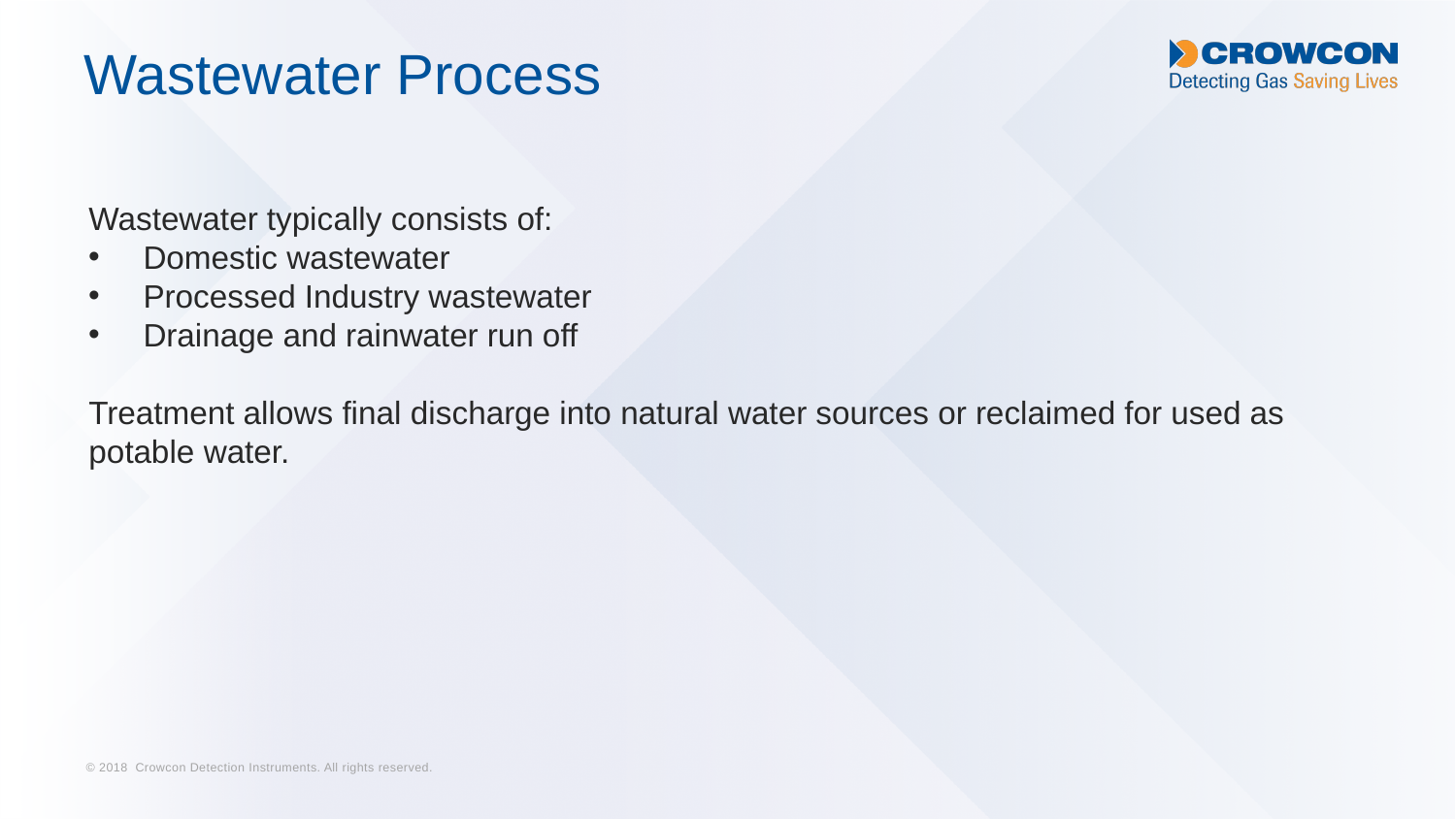

# Wastewater Process
Wastewater typically consists of:
Domestic wastewater
Processed Industry wastewater
Drainage and rainwater run off

Treatment allows final discharge into natural water sources or reclaimed for used as potable water.